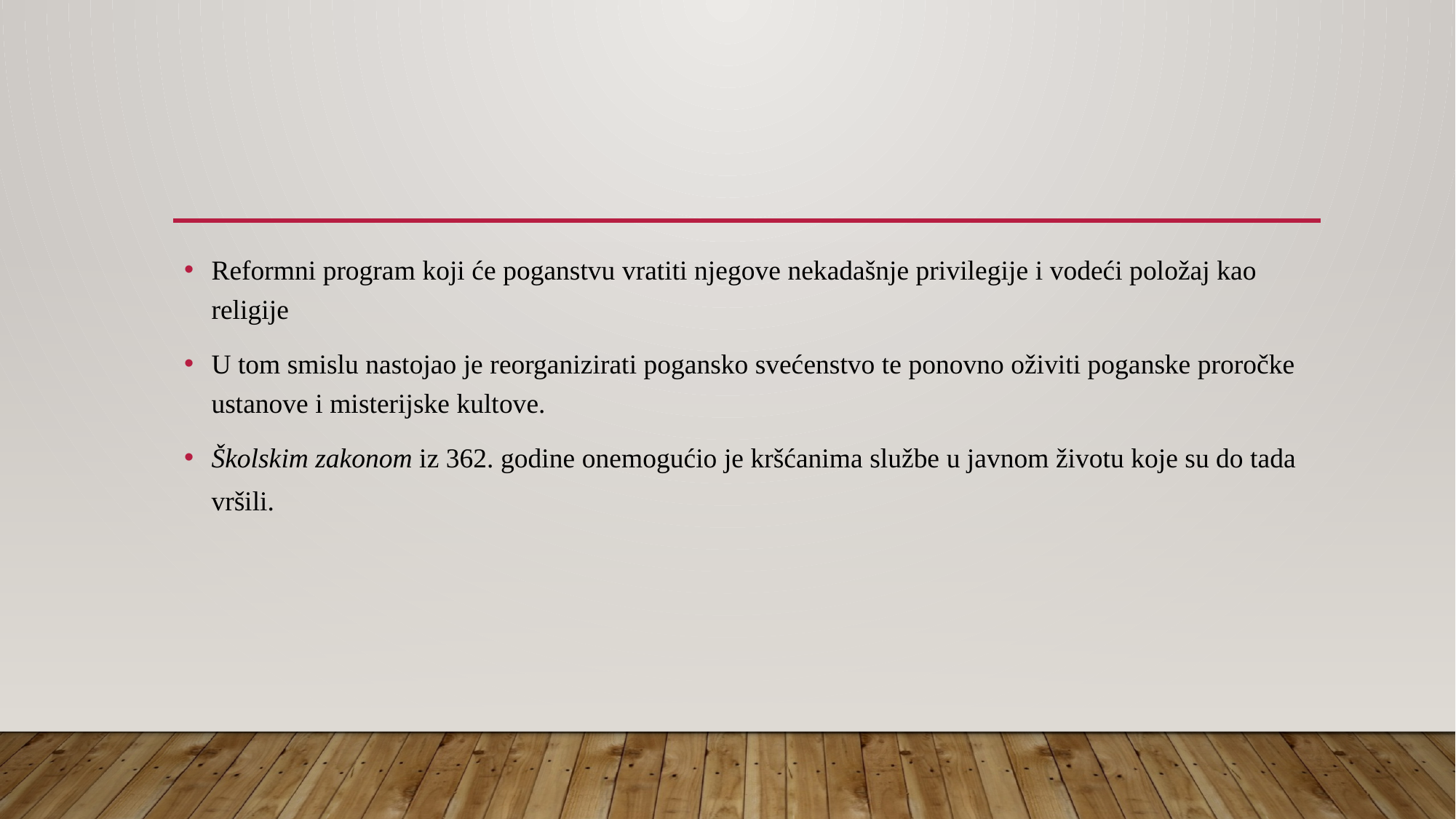

#
Reformni program koji će poganstvu vratiti njegove nekadašnje privilegije i vodeći položaj kao religije
U tom smislu nastojao je reorganizirati pogansko svećenstvo te ponovno oživiti poganske proročke ustanove i misterijske kultove.
Školskim zakonom iz 362. godine onemogućio je kršćanima službe u javnom životu koje su do tada vršili.